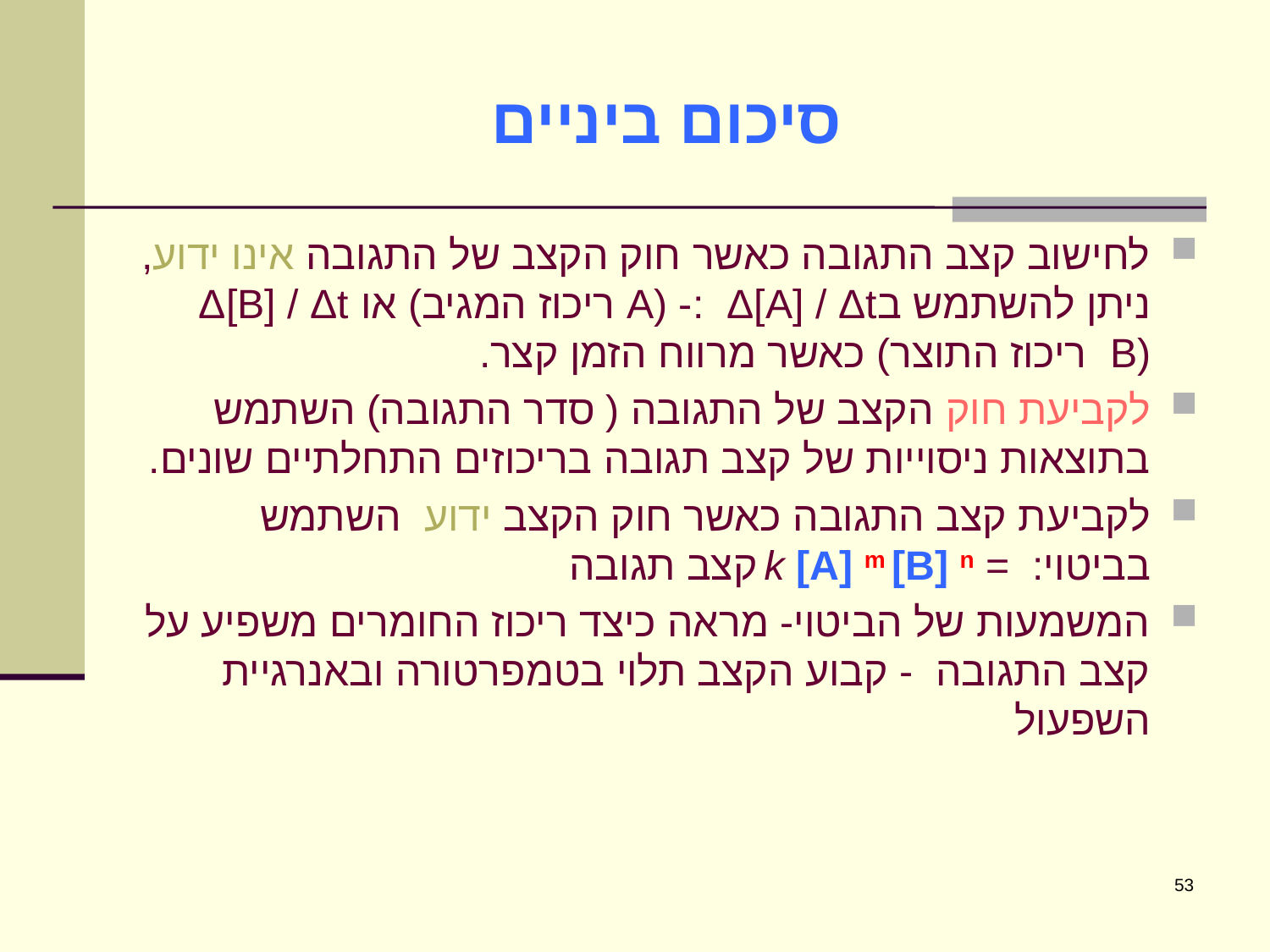

# סיכום ביניים
לחישוב קצב התגובה כאשר חוק הקצב של התגובה אינו ידוע, ניתן להשתמש בΔ[A] / Δt  :- (A ריכוז המגיב) או Δ[B] / Δt  (B  ריכוז התוצר) כאשר מרווח הזמן קצר.
לקביעת חוק הקצב של התגובה ( סדר התגובה) השתמש בתוצאות ניסוייות של קצב תגובה בריכוזים התחלתיים שונים.
לקביעת קצב התגובה כאשר חוק הקצב ידוע  השתמש בביטוי:  = k [A] m [B] n קצב תגובה
המשמעות של הביטוי- מראה כיצד ריכוז החומרים משפיע על קצב התגובה  - קבוע הקצב תלוי בטמפרטורה ובאנרגיית השפעול

53